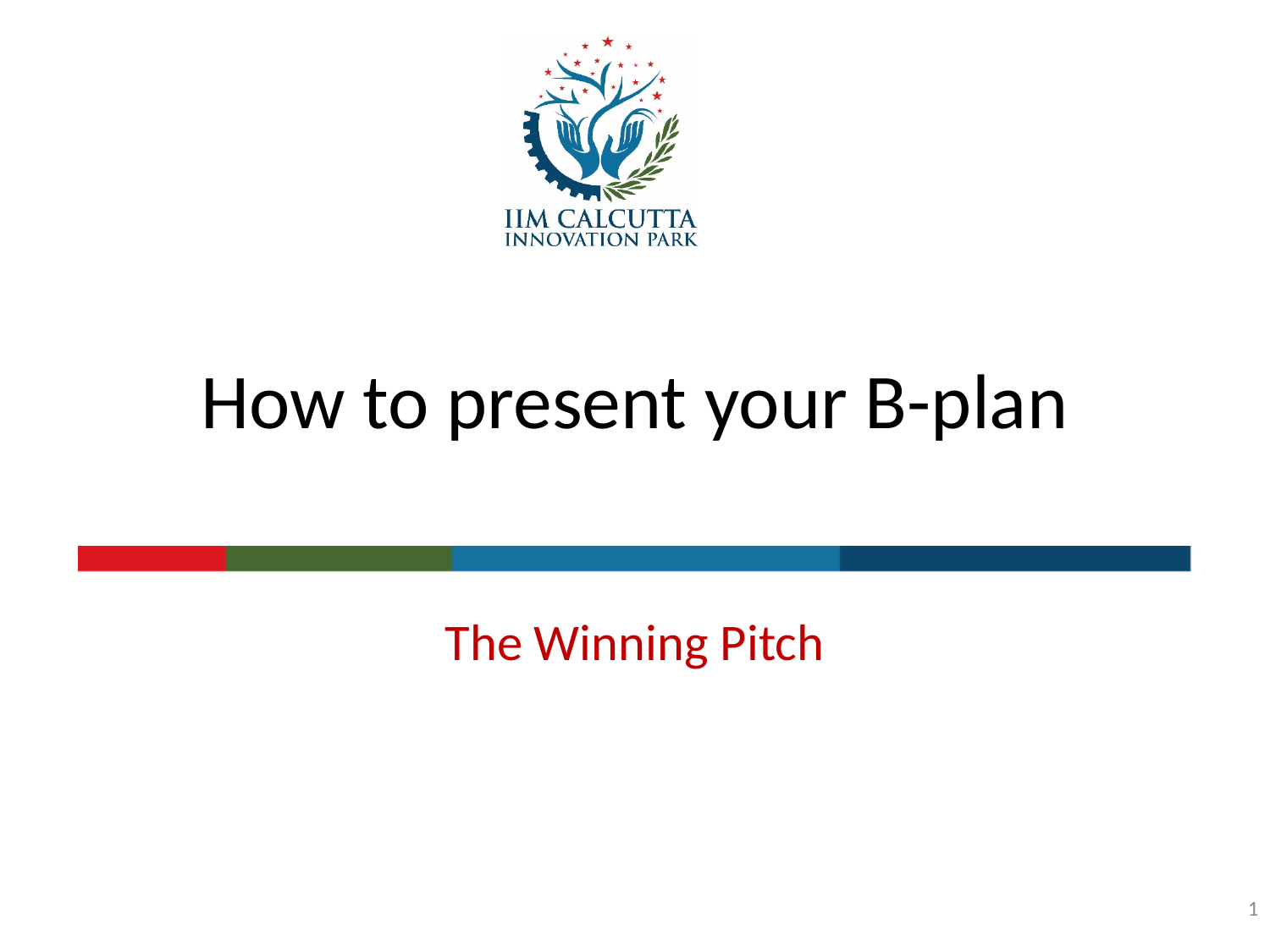

# How to present your B-plan
The Winning Pitch
1